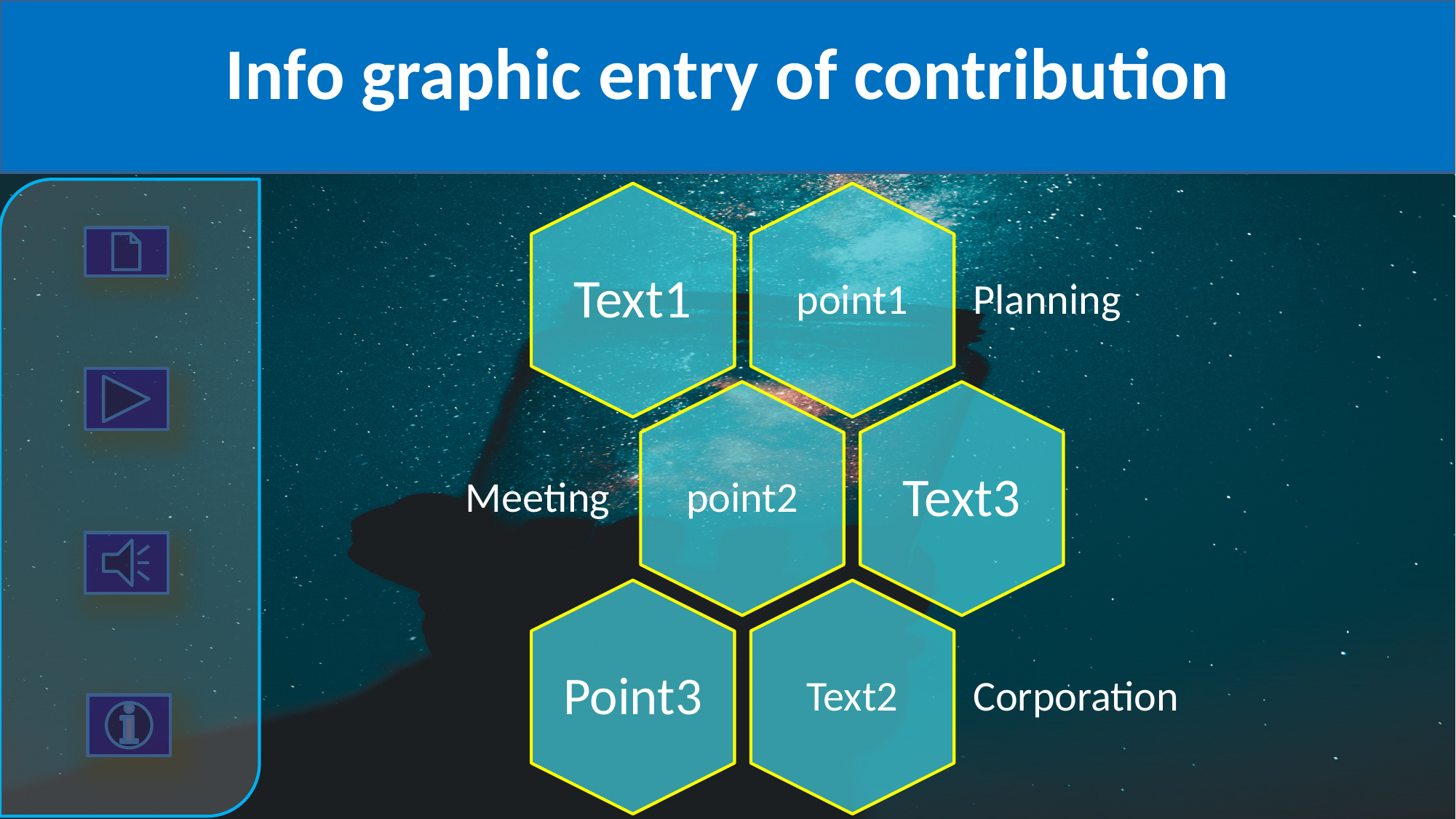

Info graphic entry of contribution
point1
Planning
Text1
point2
Meeting
Text3
Text2
Corporation
Point3